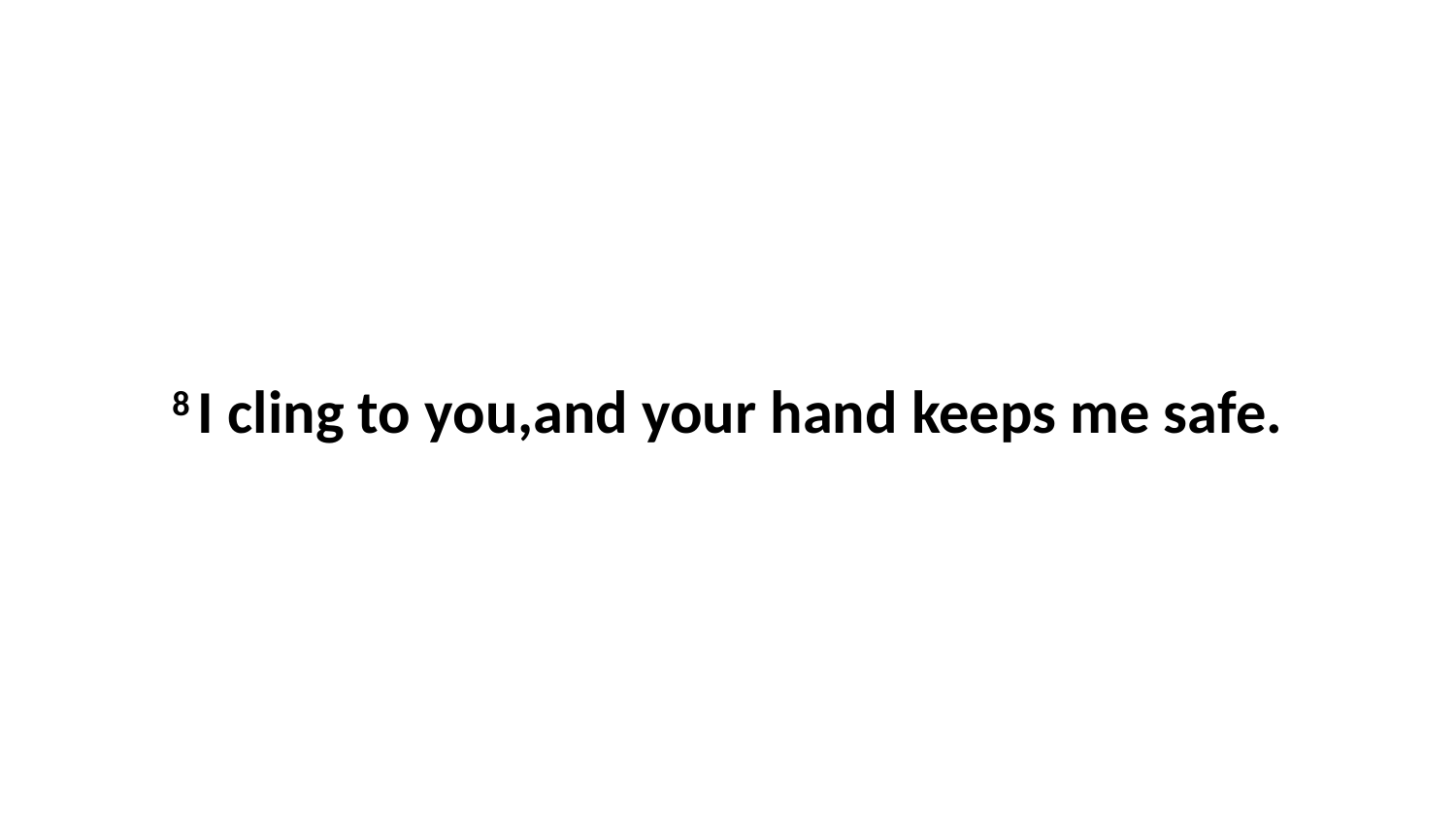

8 I cling to you,and your hand keeps me safe.